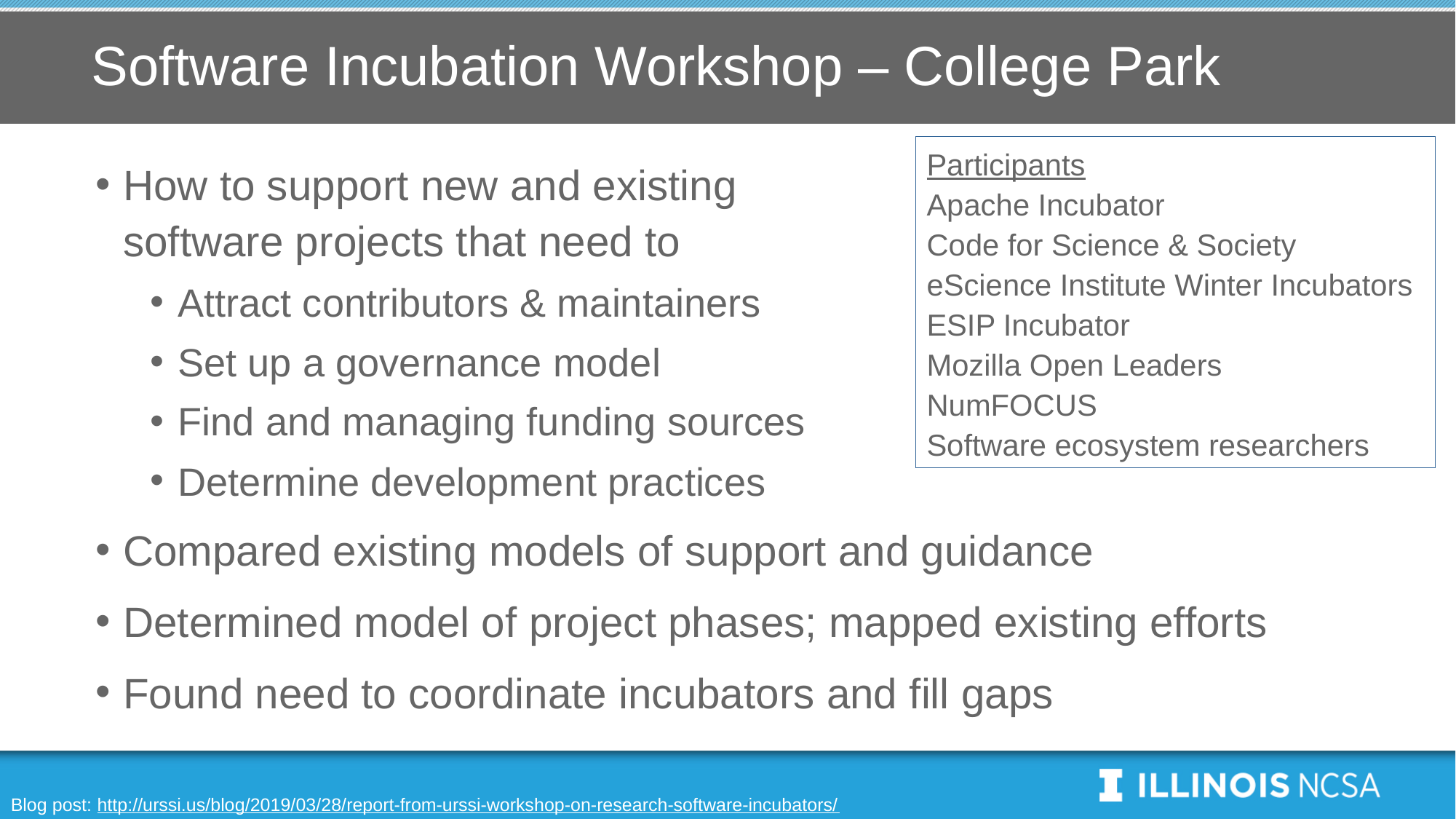

# Software Incubation Workshop – College Park
Participants
Apache Incubator
Code for Science & Society
eScience Institute Winter Incubators
ESIP Incubator
Mozilla Open Leaders
NumFOCUS
Software ecosystem researchers
How to support new and existing
software projects that need to
Attract contributors & maintainers
Set up a governance model
Find and managing funding sources
Determine development practices
Compared existing models of support and guidance
Determined model of project phases; mapped existing efforts
Found need to coordinate incubators and fill gaps
Blog post: http://urssi.us/blog/2019/03/28/report-from-urssi-workshop-on-research-software-incubators/